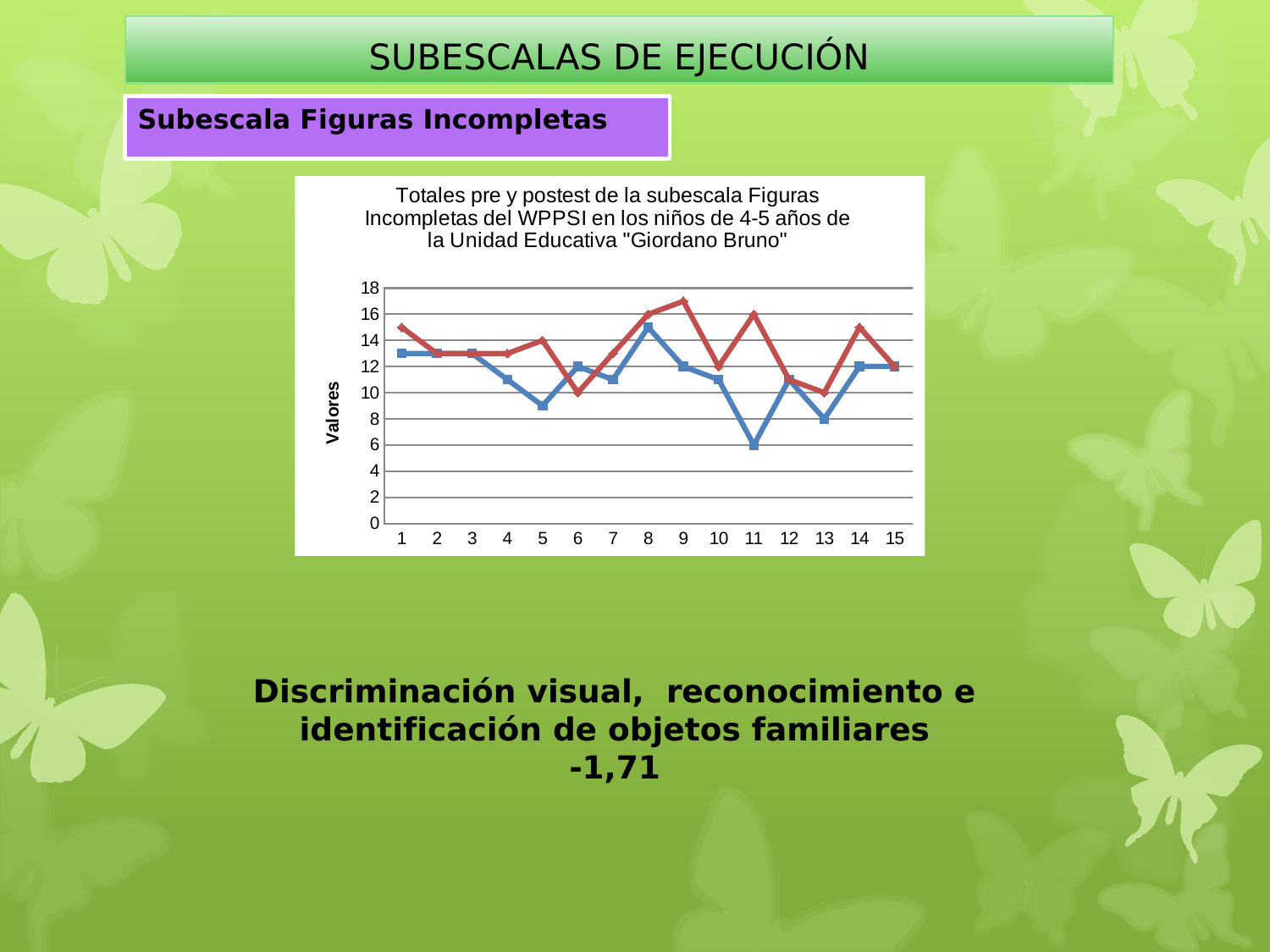

# SUBESCALAS DE EJECUCIÓN
Subescala Figuras Incompletas

### Chart: Totales pre y postest de la subescala Figuras Incompletas del WPPSI en los niños de 4-5 años de la Unidad Educativa "Giordano Bruno"

| Category | Figuras incompletas Pretest | Figuras incompletas Postest |
|---|---|---|
Discriminación visual,  reconocimiento e identificación de objetos familiares
-1,71